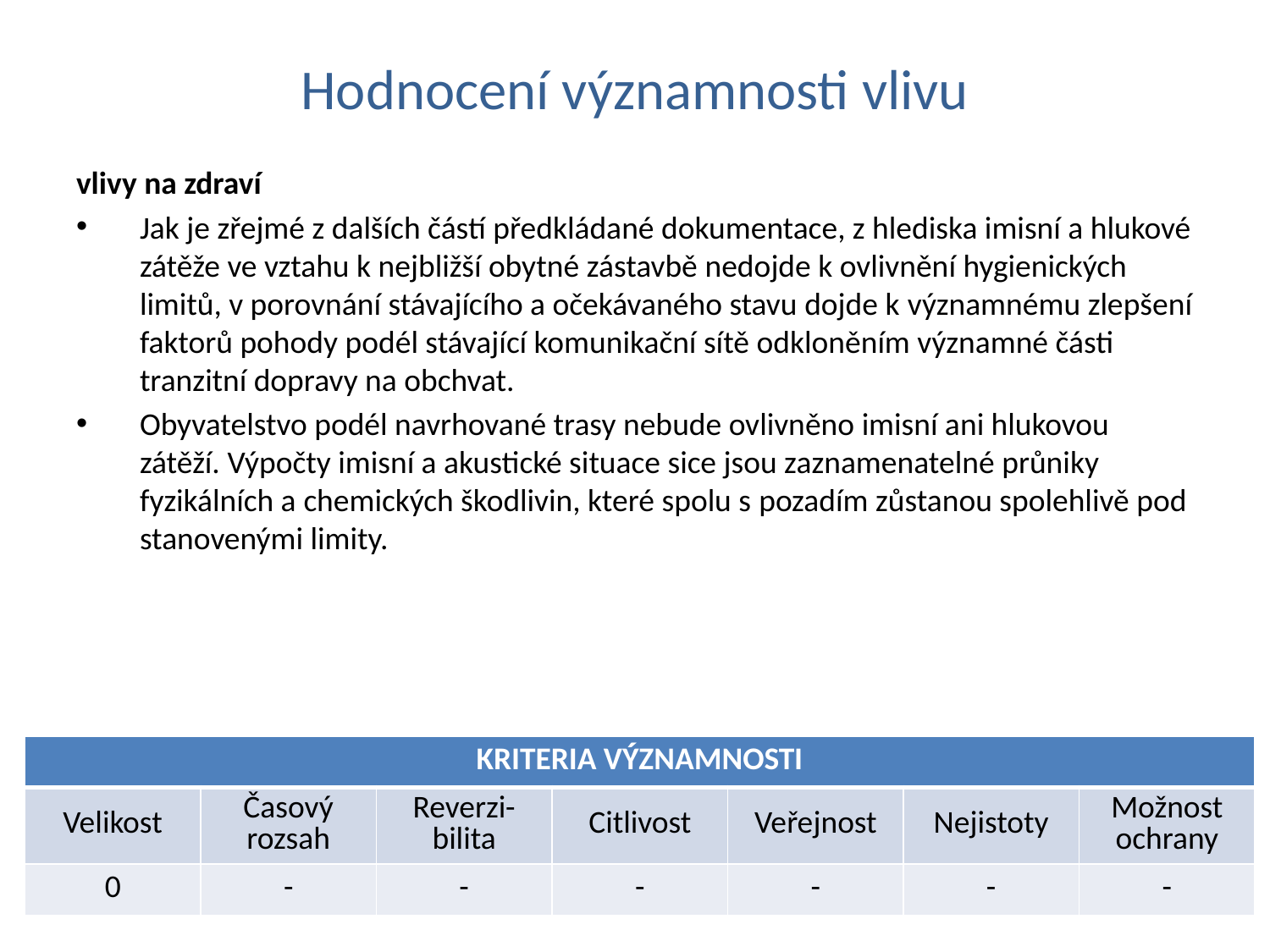

# Hodnocení významnosti vlivu
vlivy na zdraví
Jak je zřejmé z dalších částí předkládané dokumentace, z hlediska imisní a hlukové zátěže ve vztahu k nejbližší obytné zástavbě nedojde k ovlivnění hygienických limitů, v porovnání stávajícího a očekávaného stavu dojde k významnému zlepšení faktorů pohody podél stávající komunikační sítě odkloněním významné části tranzitní dopravy na obchvat.
Obyvatelstvo podél navrhované trasy nebude ovlivněno imisní ani hlukovou zátěží. Výpočty imisní a akustické situace sice jsou zaznamenatelné průniky fyzikálních a chemických škodlivin, které spolu s pozadím zůstanou spolehlivě pod stanovenými limity.
| KRITERIA VÝZNAMNOSTI |  |  |  |  |  |  |
| --- | --- | --- | --- | --- | --- | --- |
| Velikost | Časový rozsah | Reverzi-bilita | Citlivost | Veřejnost | Nejistoty | Možnost ochrany |
| 0 | - | - | - | - | - | - |